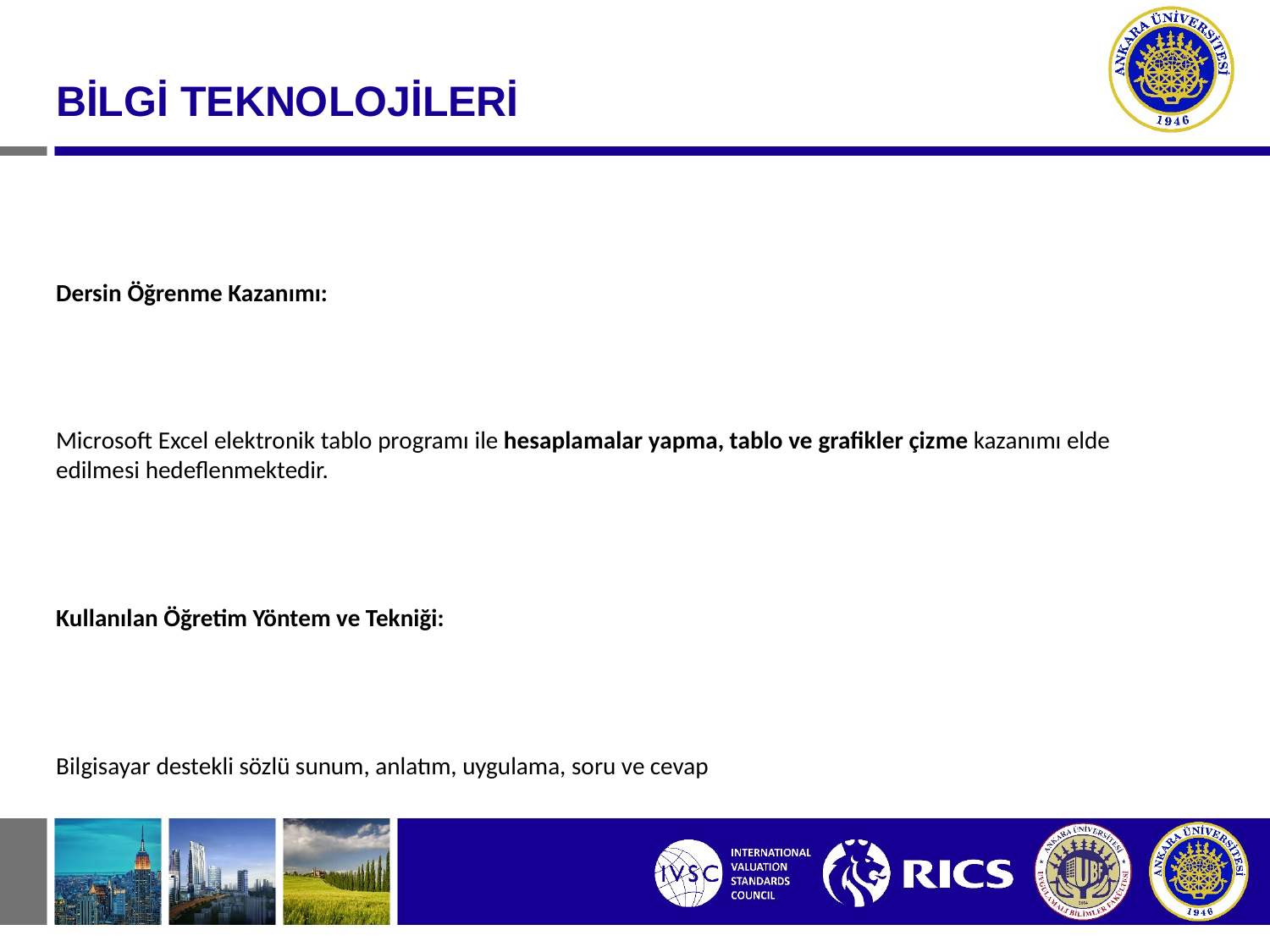

#
BİLGİ TEKNOLOJİLERİ

Dersin Öğrenme Kazanımı:

Microsoft Excel elektronik tablo programı ile hesaplamalar yapma, tablo ve grafikler çizme kazanımı elde edilmesi hedeflenmektedir.

Kullanılan Öğretim Yöntem ve Tekniği:

Bilgisayar destekli sözlü sunum, anlatım, uygulama, soru ve cevap